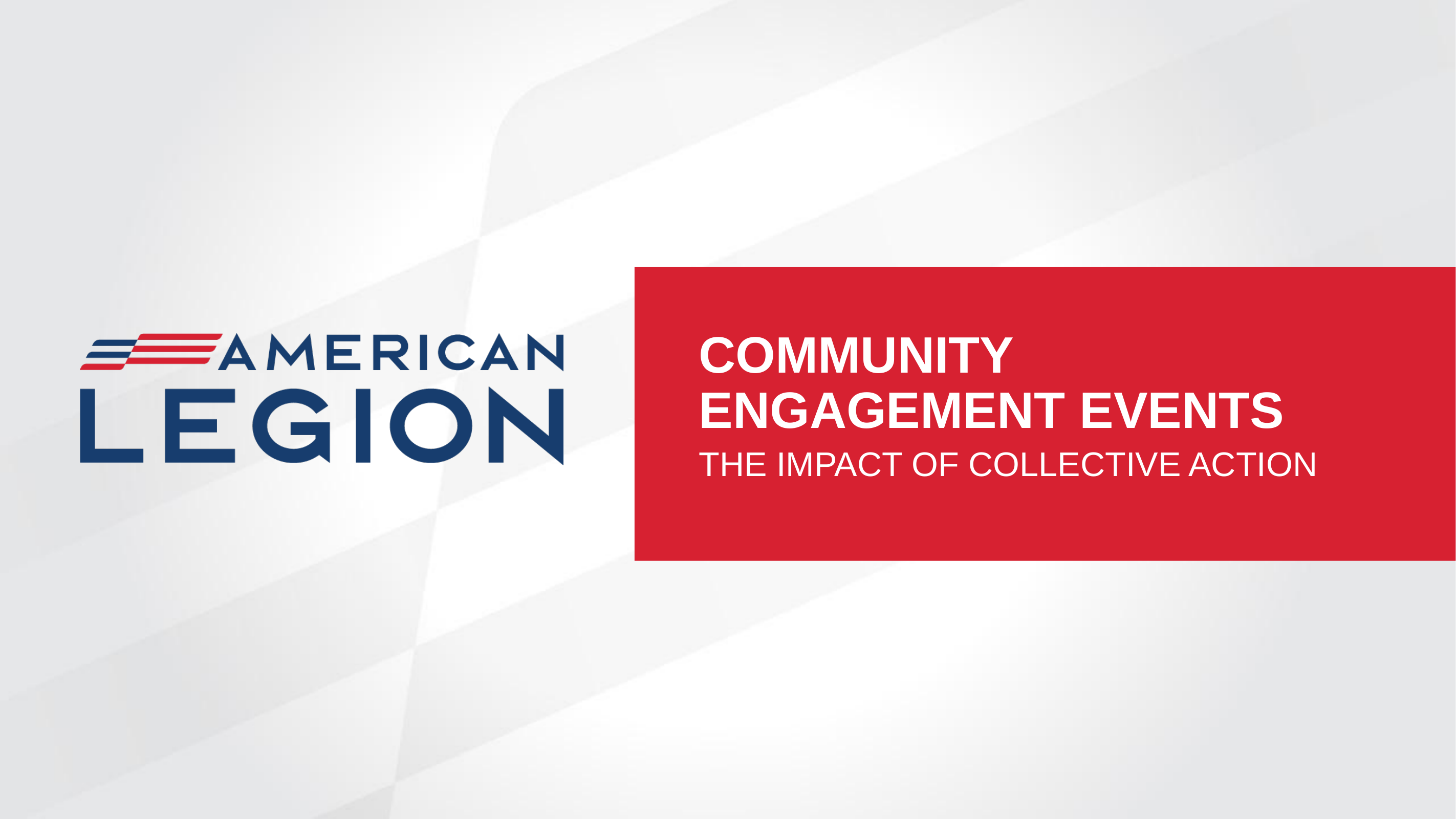

COMMUNITY ENGAGEMENT EVENTS
THE IMPACT OF COLLECTIVE ACTION